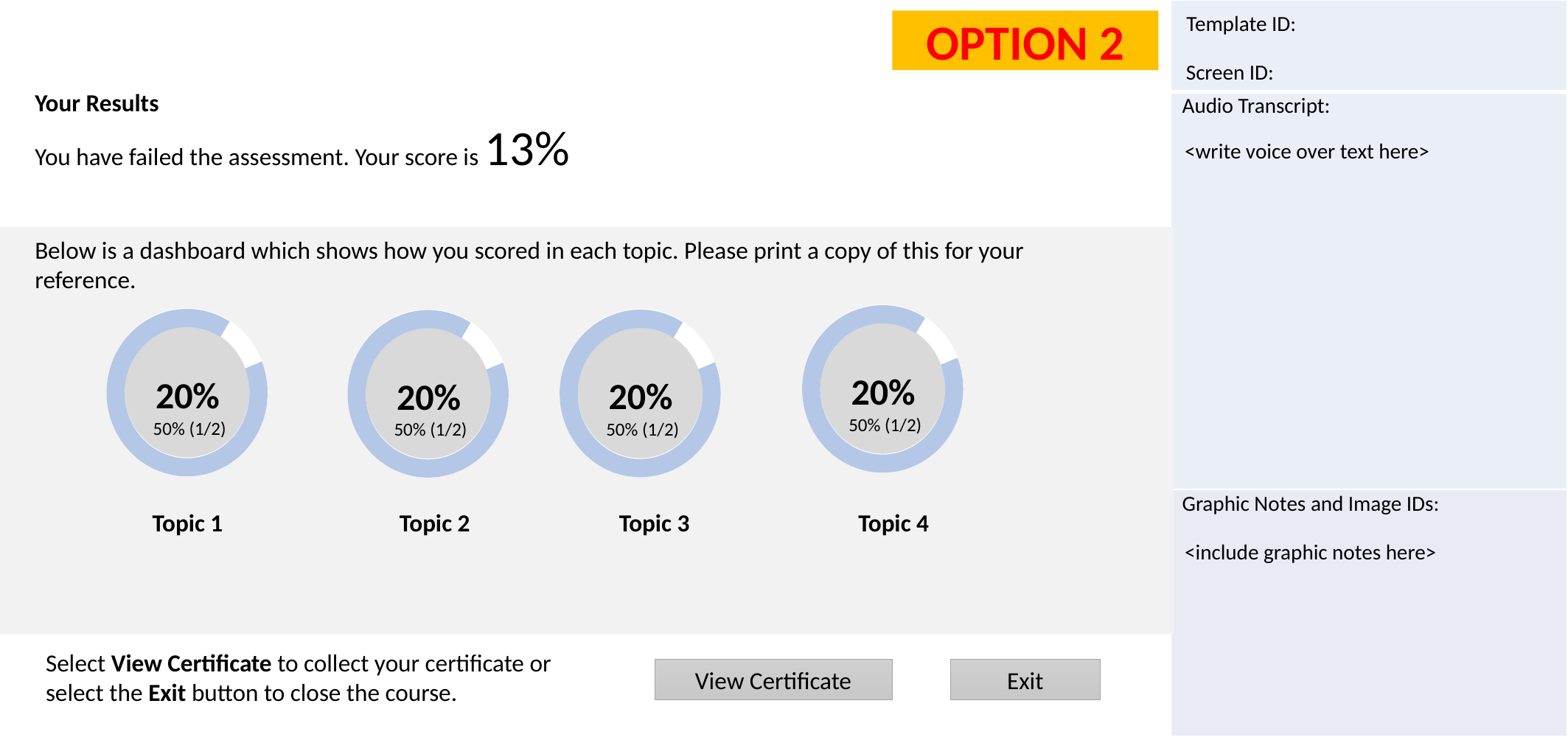

OPTION 2
Your Results
You have failed the assessment. Your score is 13%

Below is a dashboard which shows how you scored in each topic. Please print a copy of this for your reference.
<write voice over text here>

20%
50% (1/2)

20%
50% (1/2)

20%
50% (1/2)

20%
50% (1/2)
Topic 1
Topic 2
Topic 3
Topic 4
<include graphic notes here>
Select View Certificate to collect your certificate or select the Exit button to close the course.
View Certificate
Exit